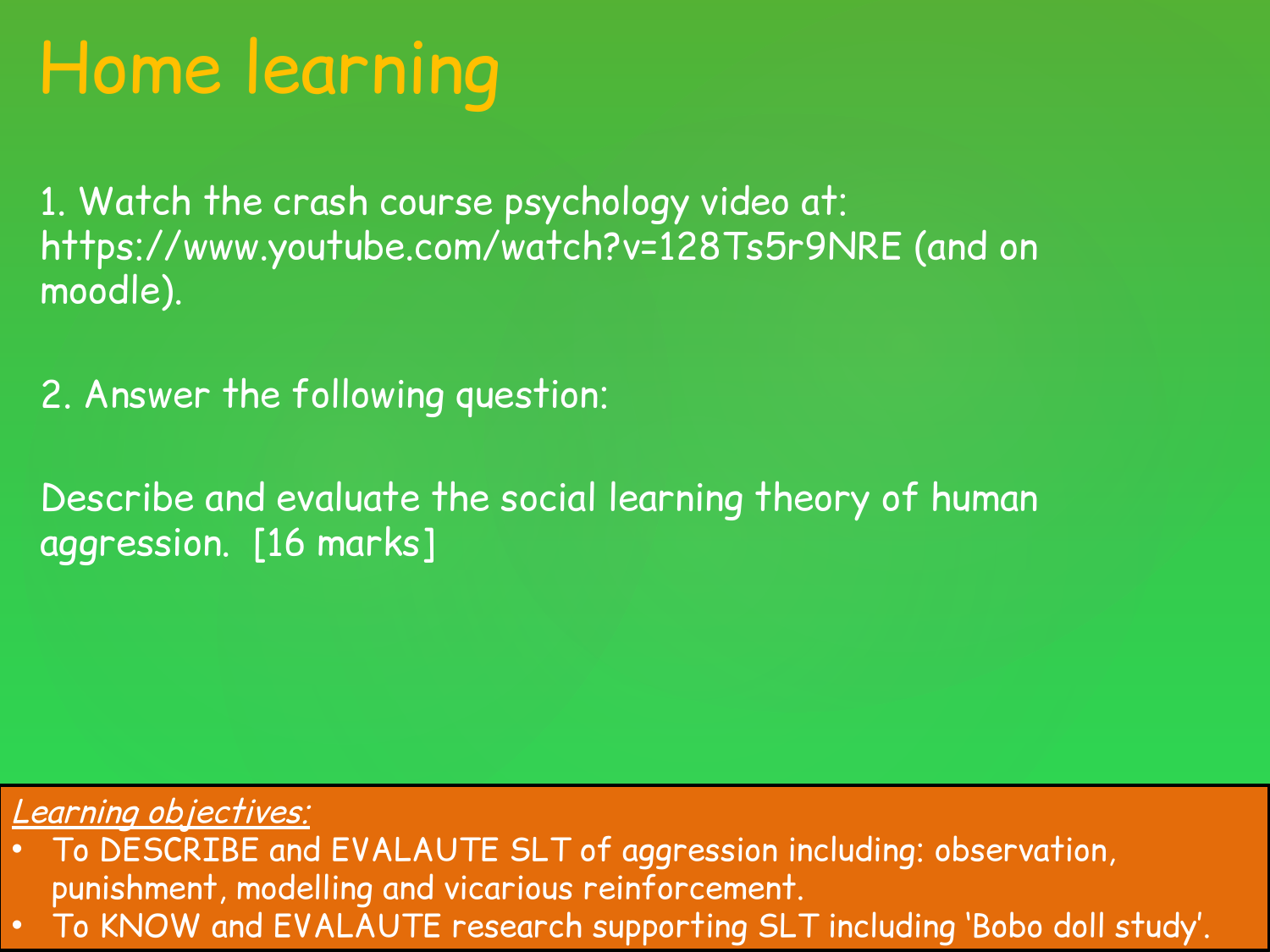

Home learning
1. Watch the crash course psychology video at: https://www.youtube.com/watch?v=128Ts5r9NRE (and on moodle).

2. Answer the following question:

Describe and evaluate the social learning theory of human aggression.  [16 marks]
#
Learning objectives:
To DESCRIBE and EVALAUTE SLT of aggression including: observation, punishment, modelling and vicarious reinforcement.
To KNOW and EVALAUTE research supporting SLT including ‘Bobo doll study’.